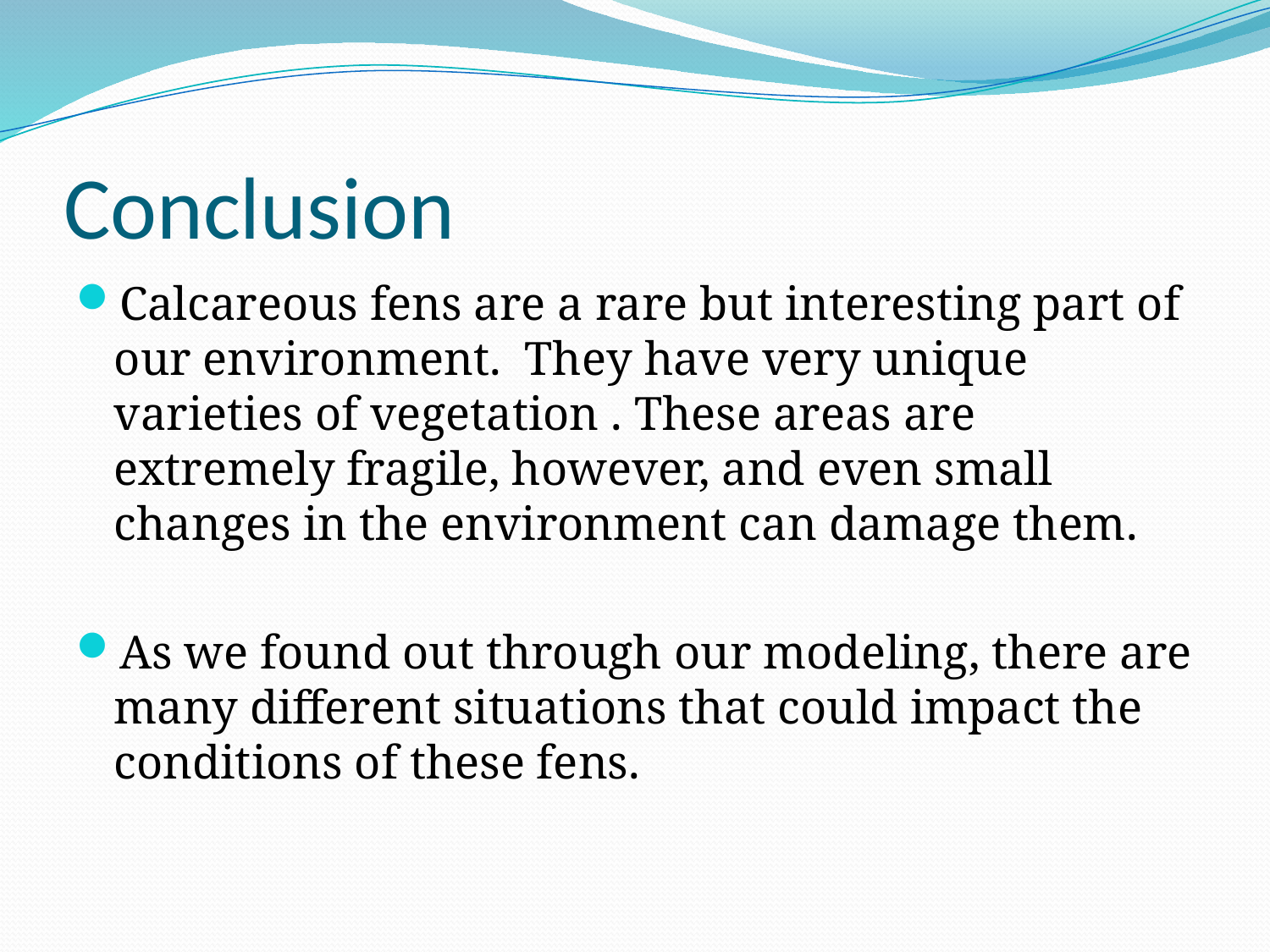

# Conclusion
Calcareous fens are a rare but interesting part of our environment.  They have very unique varieties of vegetation . These areas are extremely fragile, however, and even small changes in the environment can damage them.

As we found out through our modeling, there are many different situations that could impact the conditions of these fens.